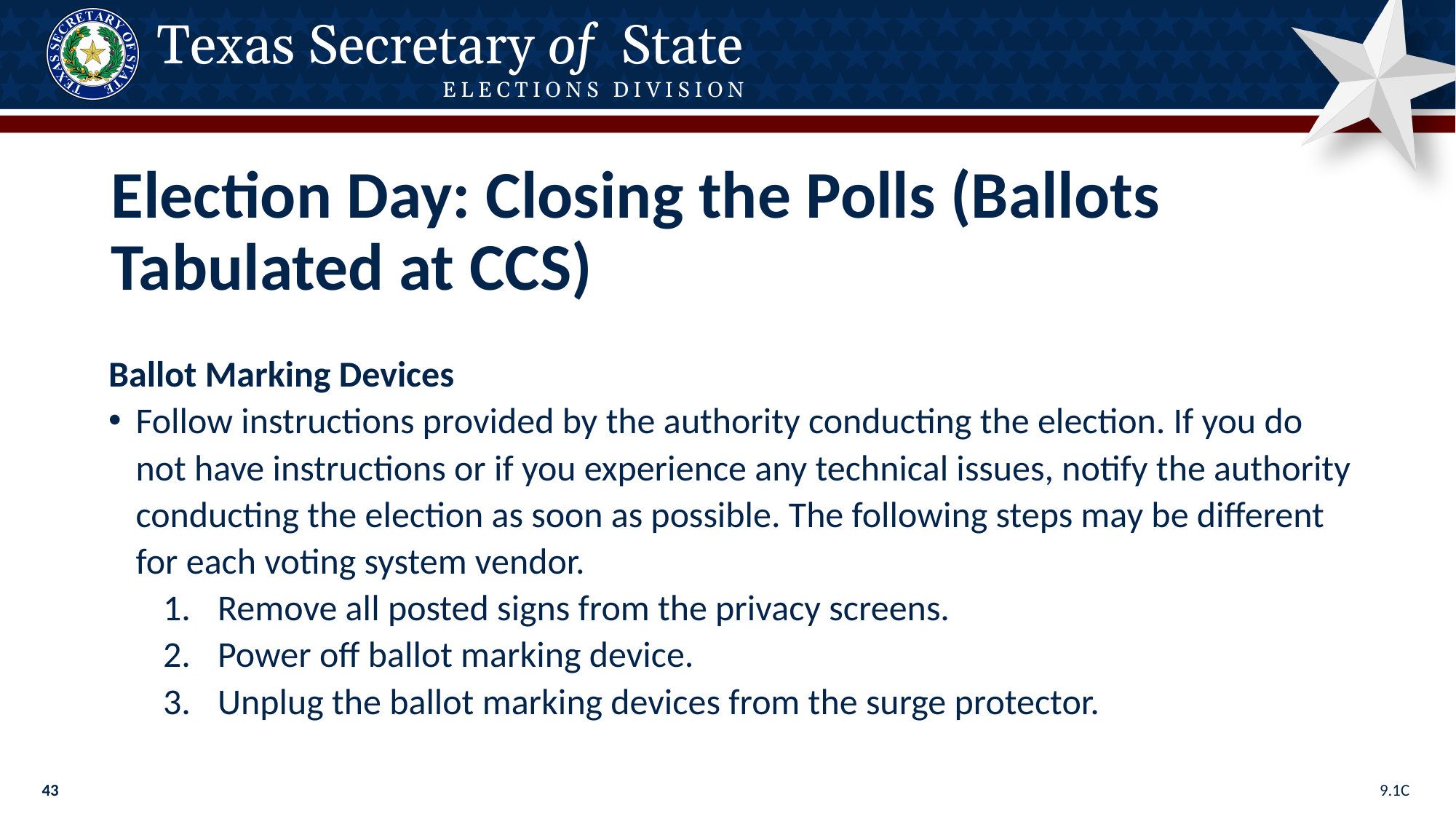

Election Day: Closing the Polls (Ballots Tabulated at CCS)
Ballot Marking Devices
Follow instructions provided by the authority conducting the election. If you do not have instructions or if you experience any technical issues, notify the authority conducting the election as soon as possible. The following steps may be different for each voting system vendor.
Remove all posted signs from the privacy screens.
Power off ballot marking device.
Unplug the ballot marking devices from the surge protector.
9.1C
43